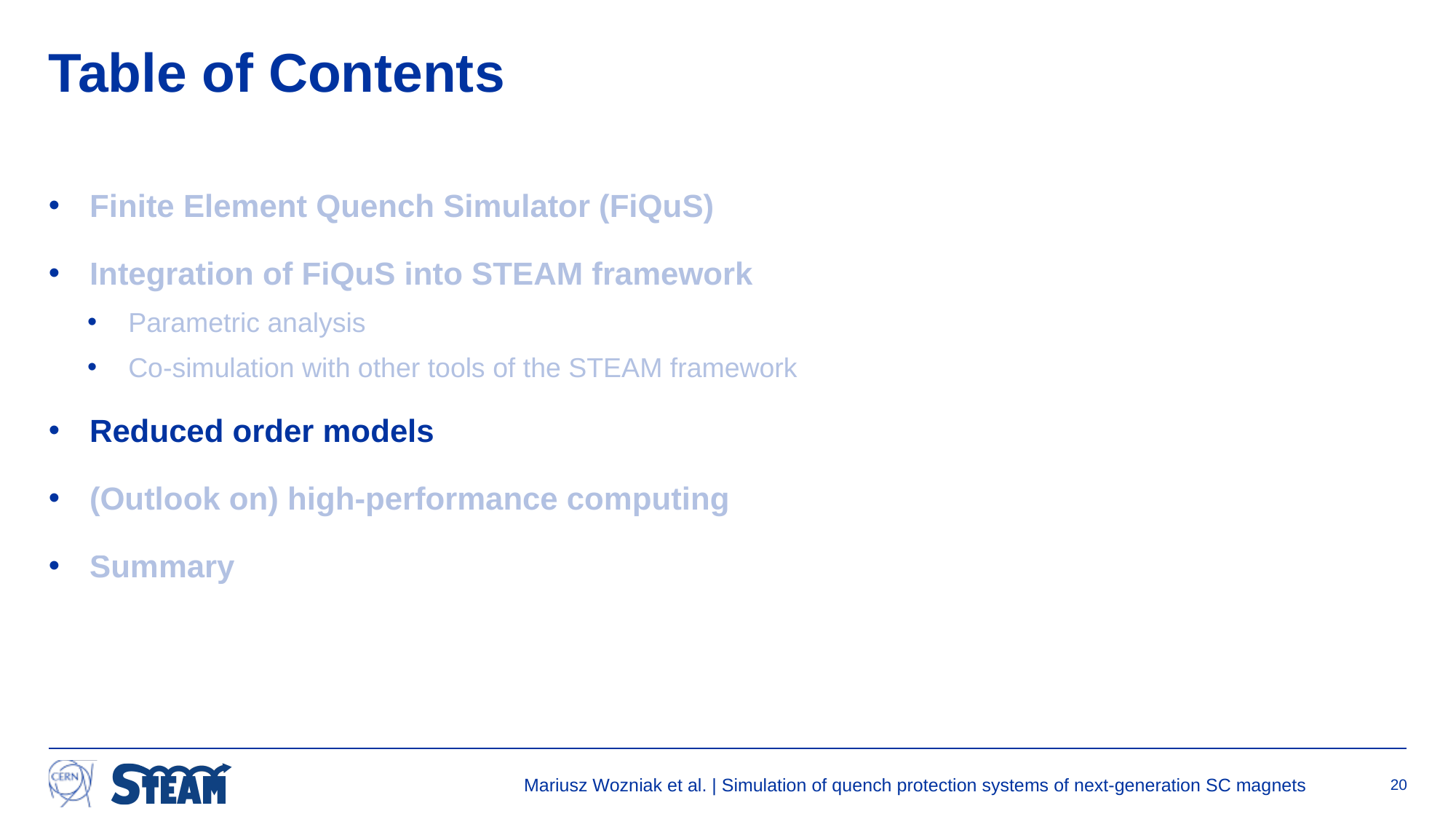

# Table of Contents
Finite Element Quench Simulator (FiQuS)
Integration of FiQuS into STEAM framework
Parametric analysis
Co-simulation with other tools of the STEAM framework
Reduced order models
(Outlook on) high-performance computing
Summary

Mariusz Wozniak et al. | Simulation of quench protection systems of next-generation SC magnets
20